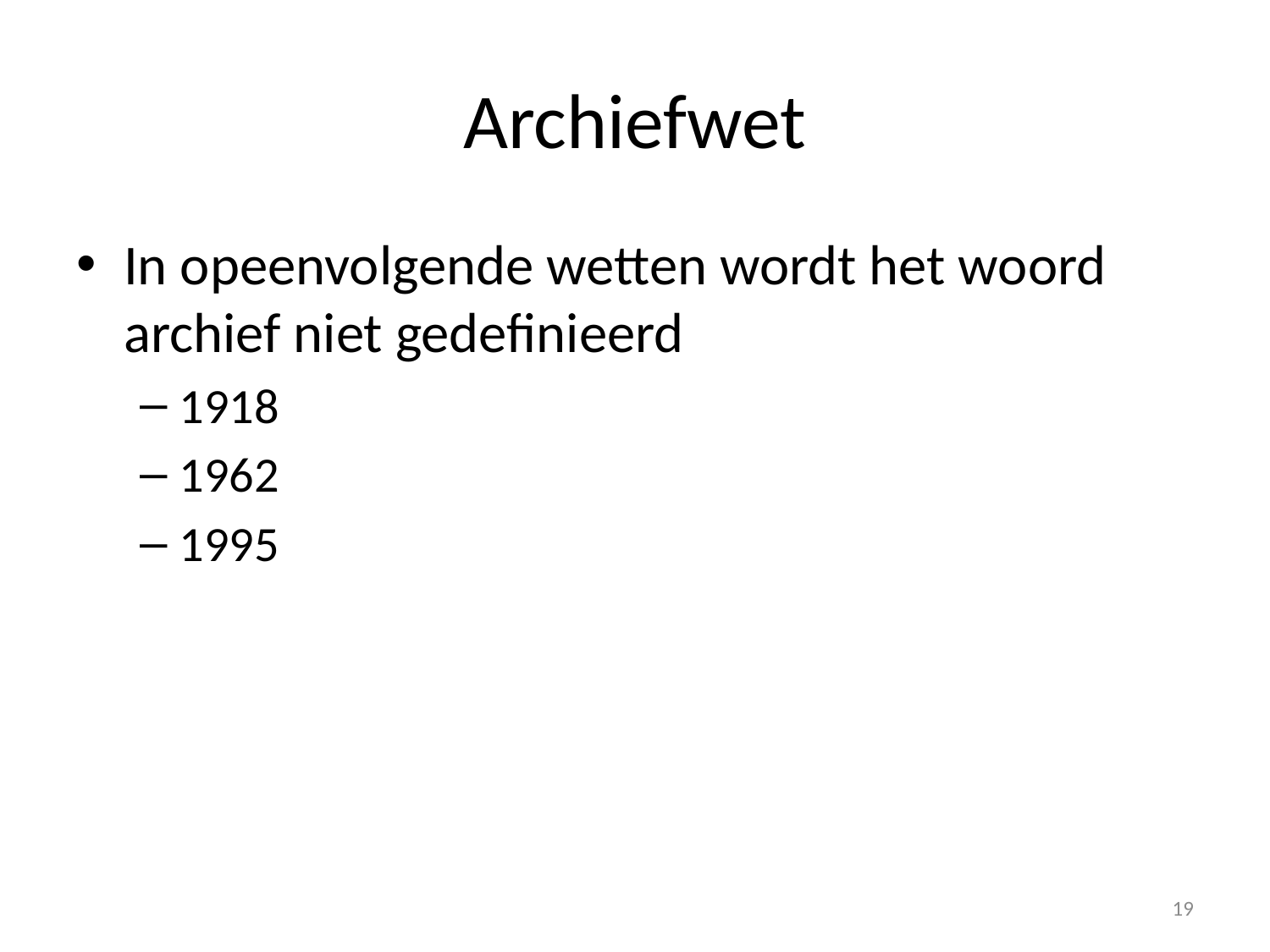

# Archiefwet
In opeenvolgende wetten wordt het woord archief niet gedefinieerd
1918
1962
1995
19